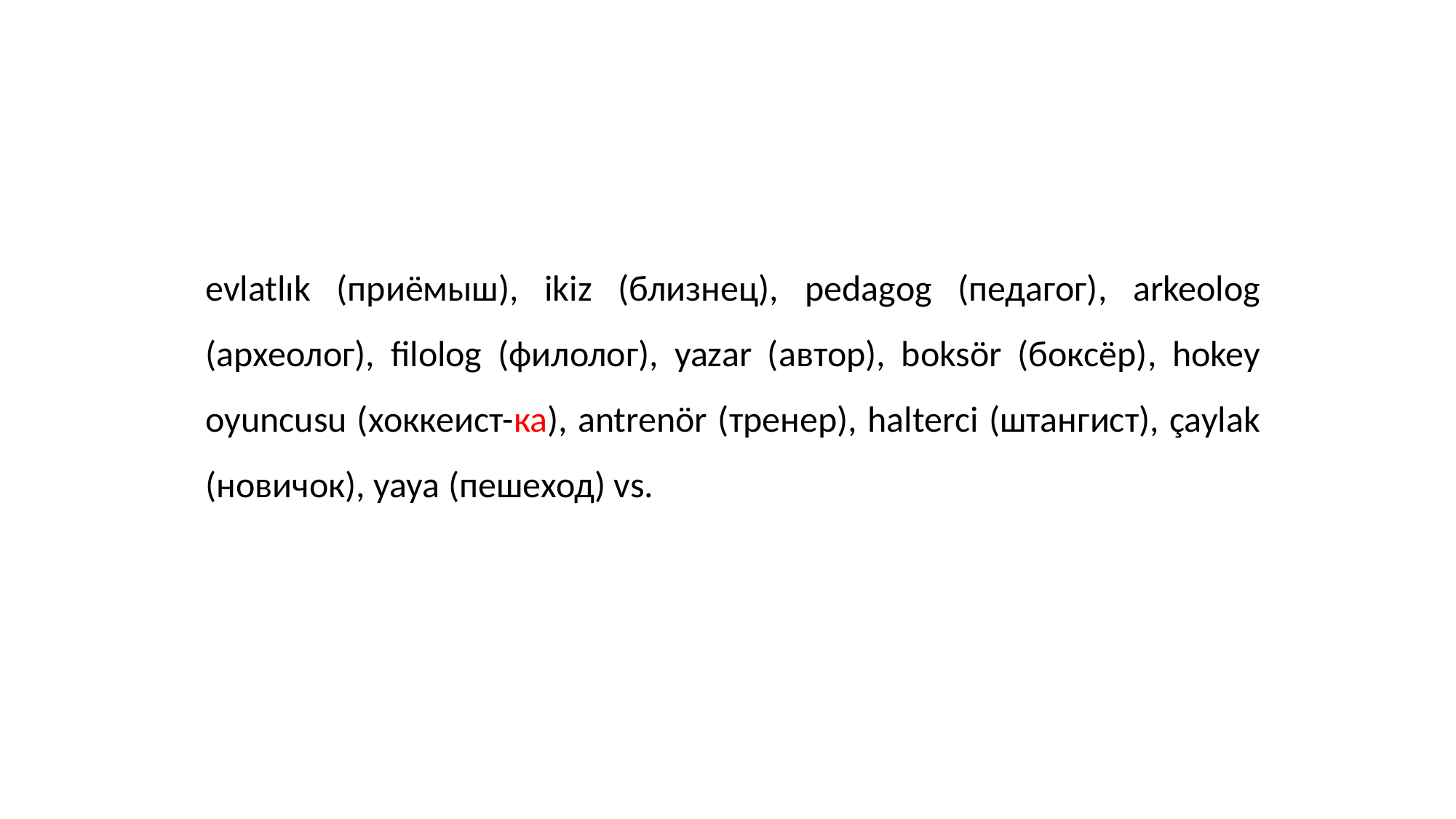

evlatlık (приёмыш), ikiz (близнец), pedagog (педагог), arkeolog (археолог), filolog (филолог), yazar (автор), boksör (боксёр), hokey oyuncusu (хоккеист-ка), antrenör (тренер), halterci (штангист), çaylak (новичок), yaya (пешеход) vs.